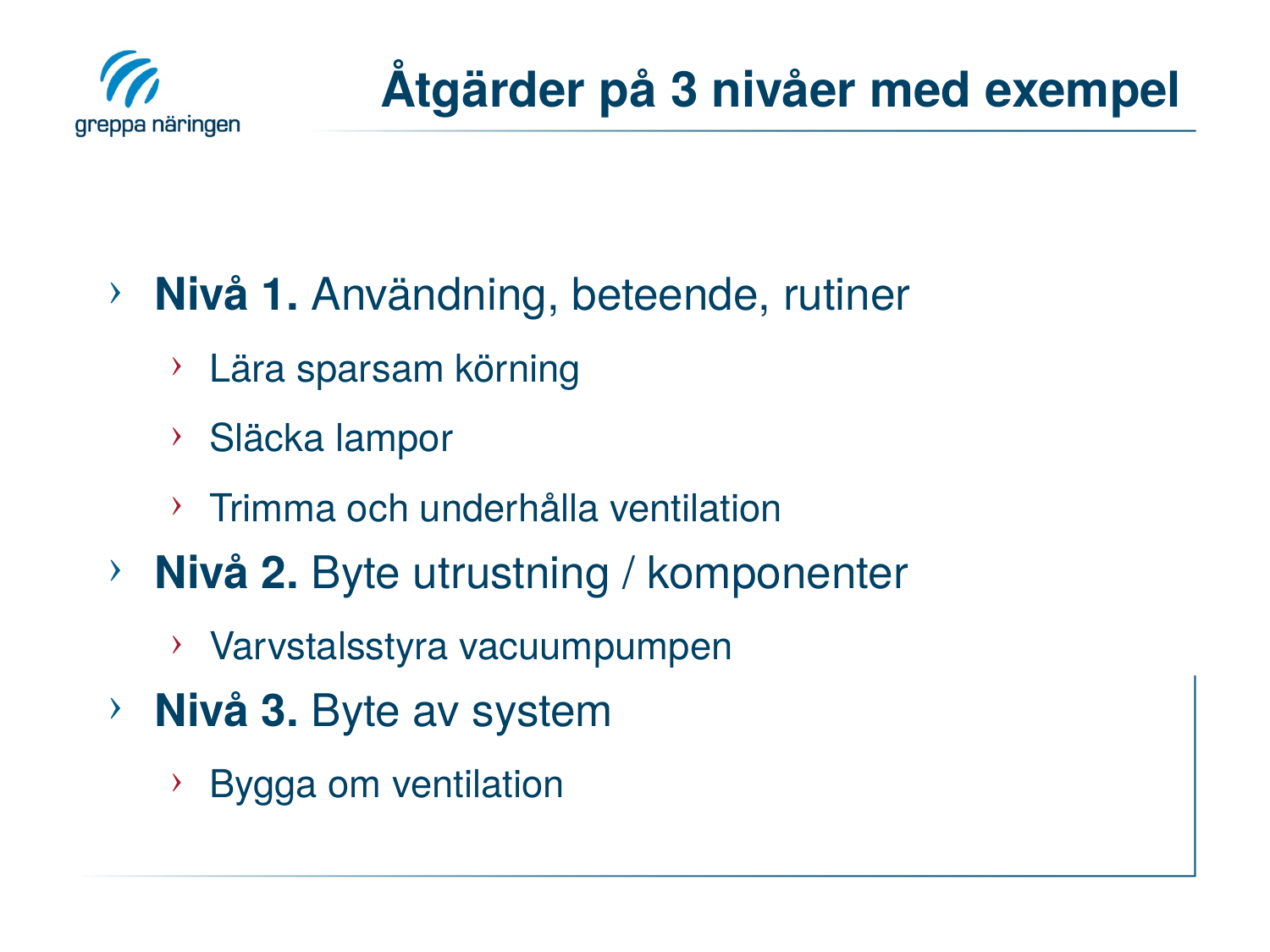

# Åtgärder på 3 nivåer med exempel
Nivå 1. Användning, beteende, rutiner
Lära sparsam körning
Släcka lampor
Trimma och underhålla ventilation
Nivå 2. Byte utrustning / komponenter
Varvstalsstyra vacuumpumpen
Nivå 3. Byte av system
Bygga om ventilation